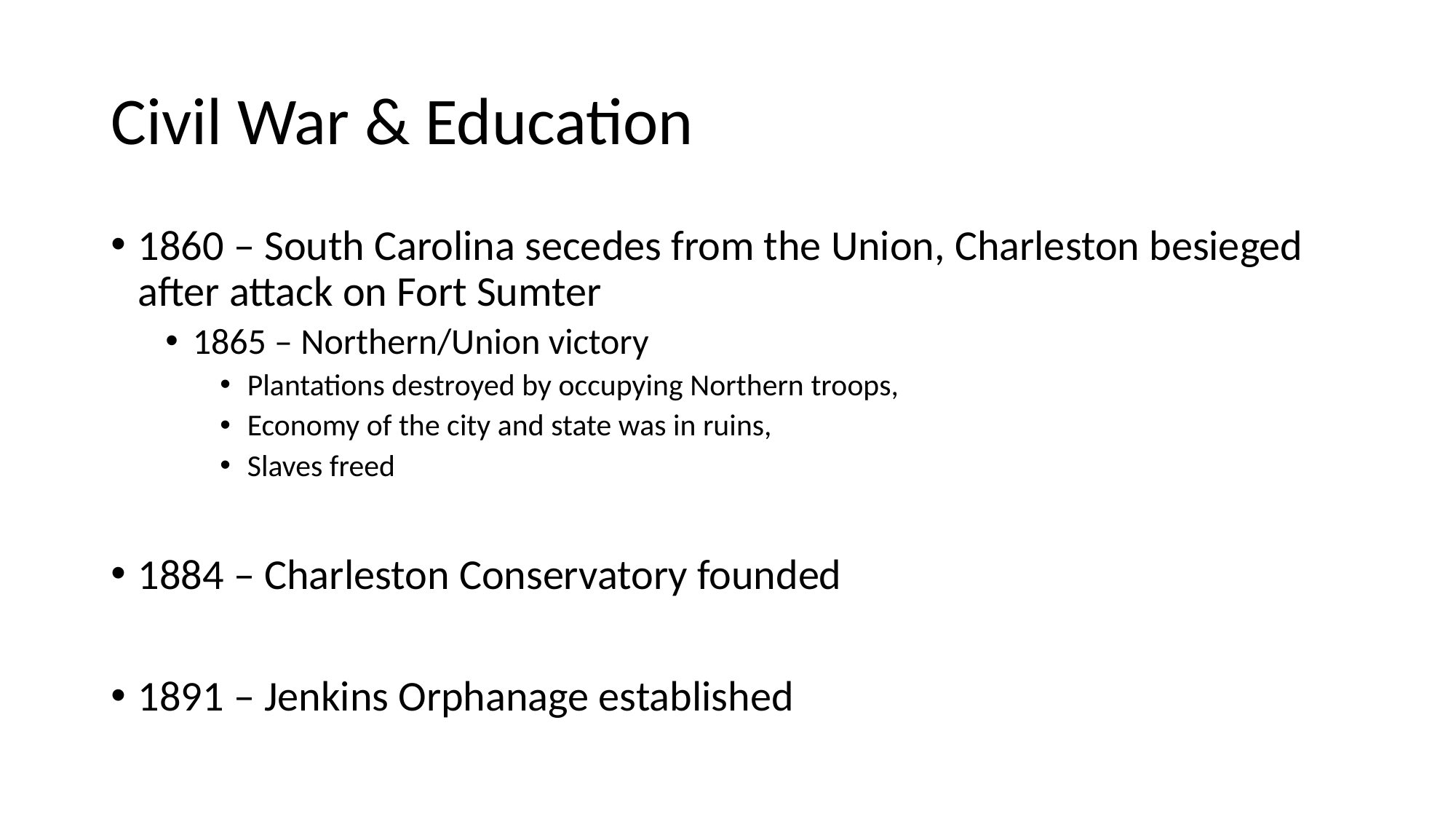

# Civil War & Education
1860 – South Carolina secedes from the Union, Charleston besieged after attack on Fort Sumter
1865 – Northern/Union victory
Plantations destroyed by occupying Northern troops,
Economy of the city and state was in ruins,
Slaves freed

1884 – Charleston Conservatory founded

1891 – Jenkins Orphanage established